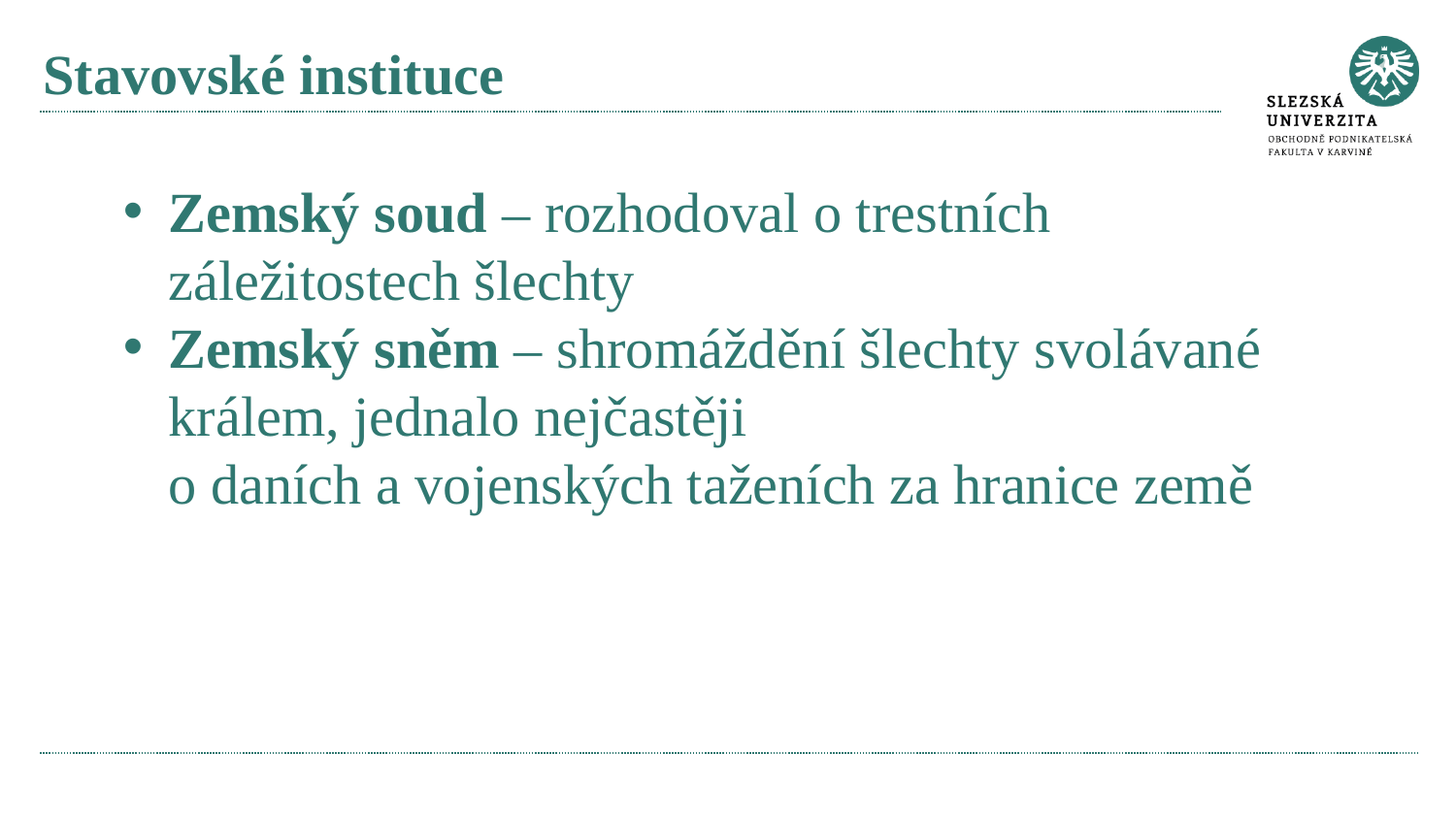

# Stavovské instituce

Zemský soud – rozhodoval o trestních záležitostech šlechty
Zemský sněm – shromáždění šlechty svolávané králem, jednalo nejčastěji
o daních a vojenských taženích za hranice země